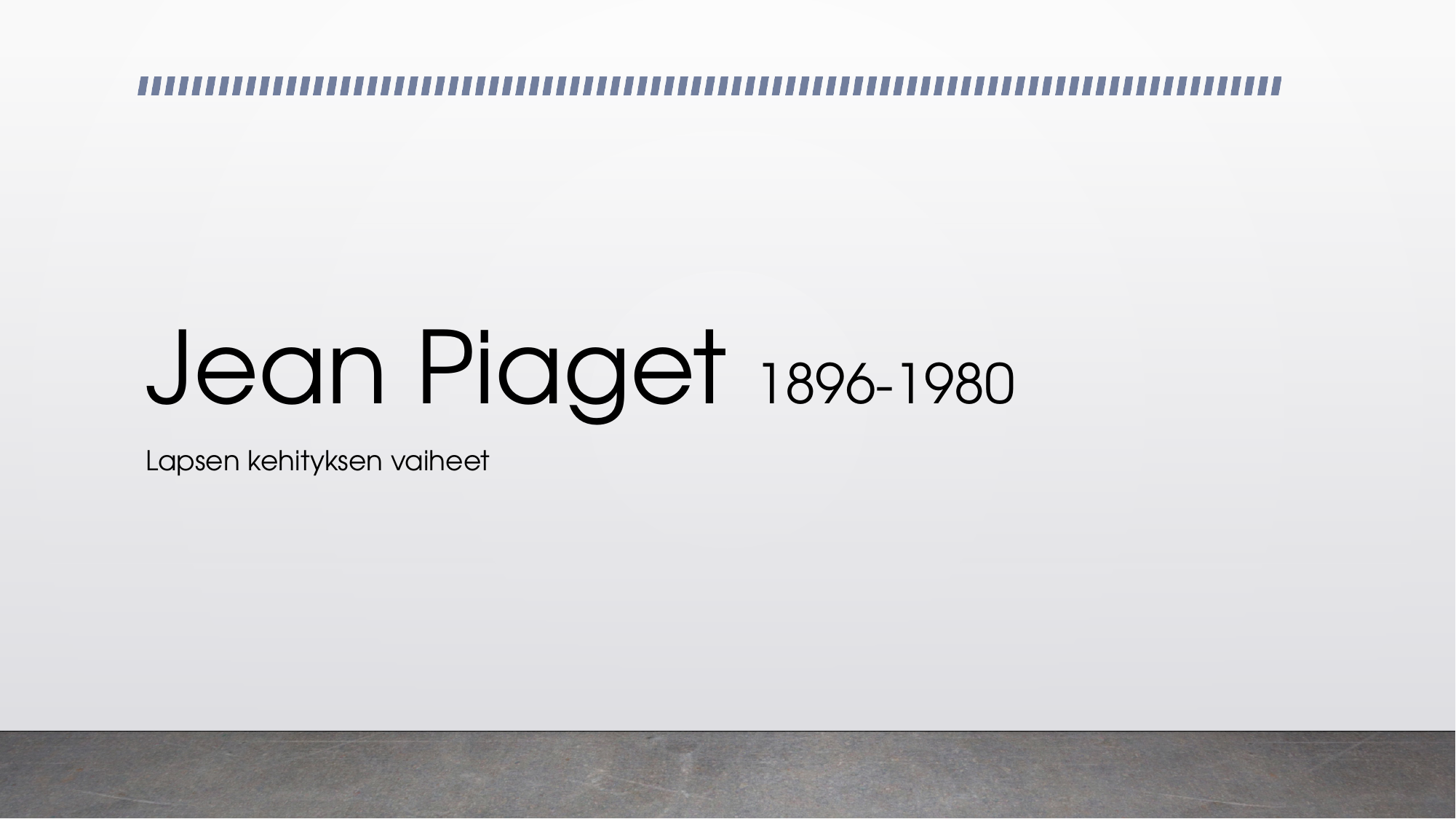

# Jean Piaget 1896-1980
Lapsen kehityksen vaiheet